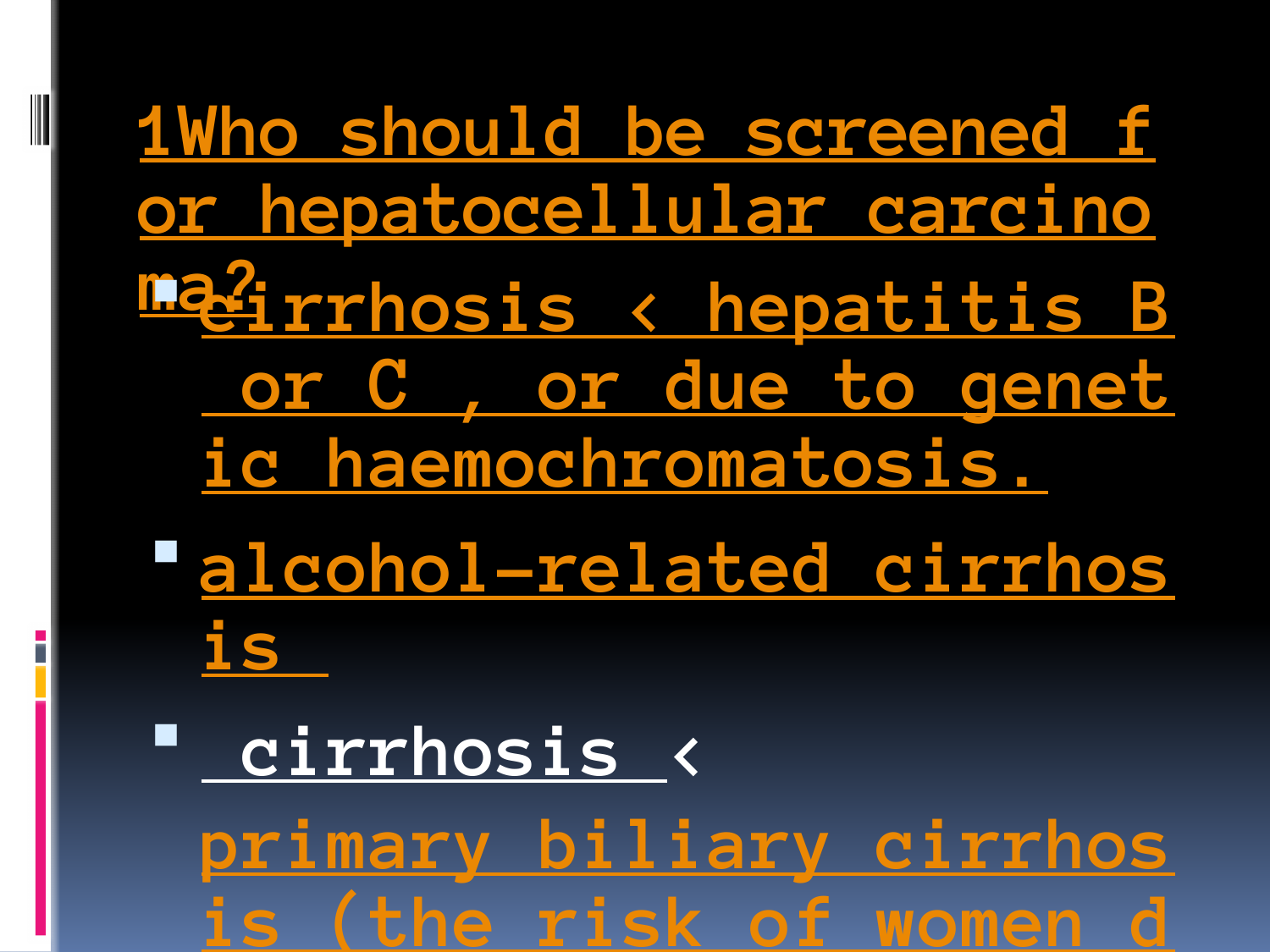

# 1Who should be screened for hepatocellular carcinoma?
cirrhosis < hepatitis B or C , or due to genetic haemochromatosis.
alcohol-related cirrhosis
 cirrhosis <primary biliary cirrhosis (the risk of women developing HCC is low).